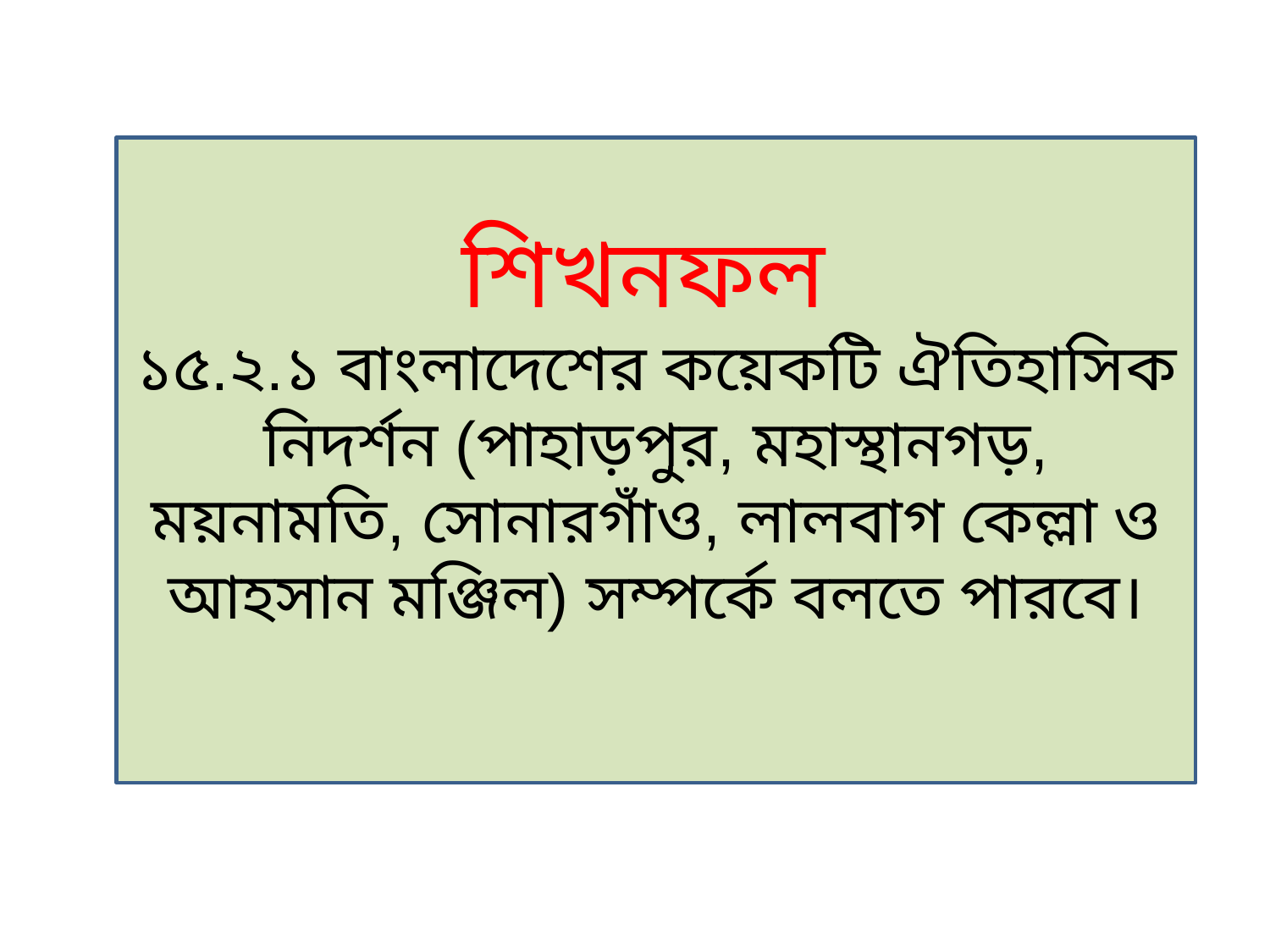

শিখনফল
১৫.২.১ বাংলাদেশের কয়েকটি ঐতিহাসিক নিদর্শন (পাহাড়পুর, মহাস্থানগড়, ময়নামতি, সোনারগাঁও, লালবাগ কেল্লা ও আহসান মঞ্জিল) সম্পর্কে বলতে পারবে।